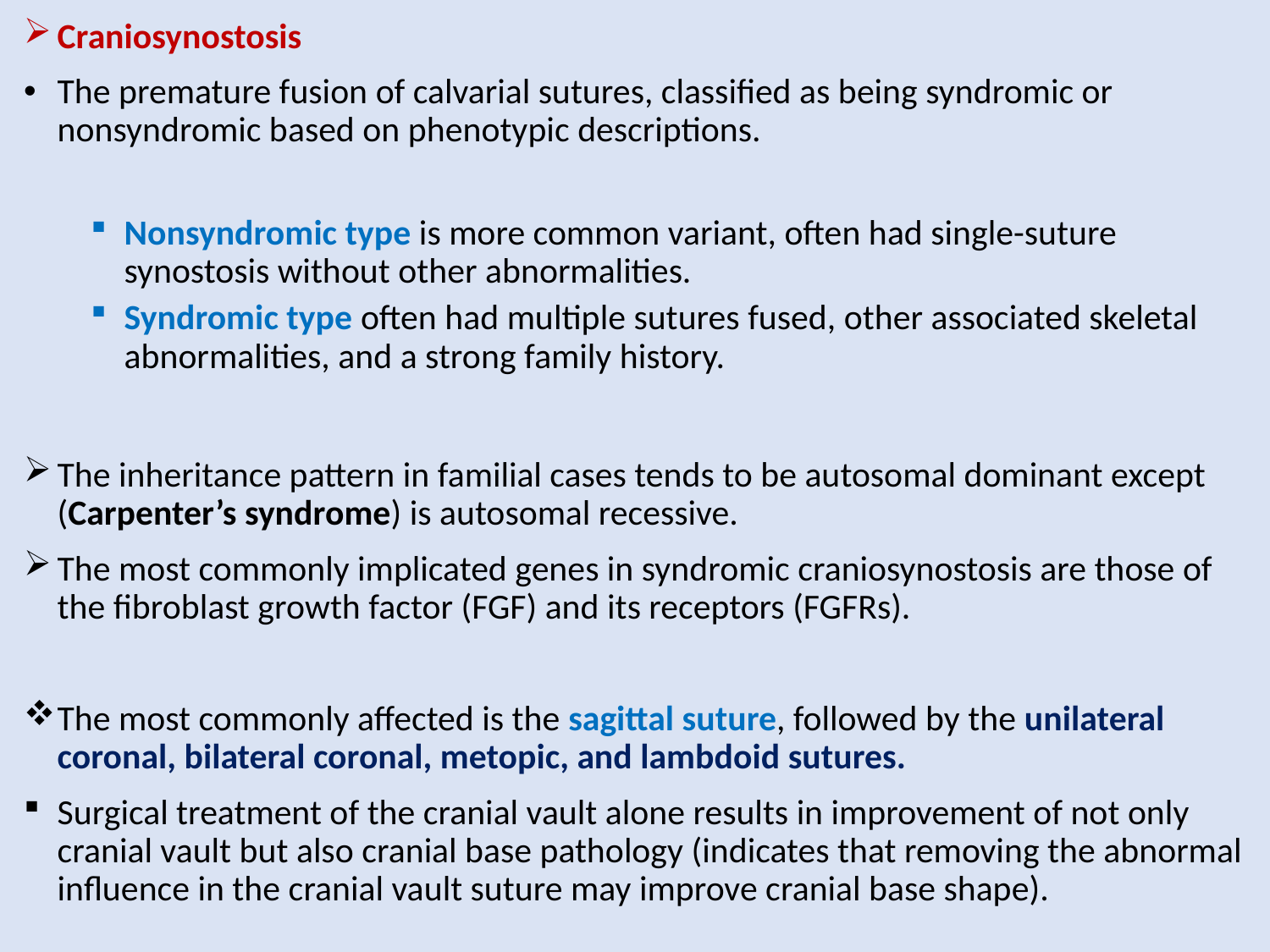

Craniosynostosis
The premature fusion of calvarial sutures, classified as being syndromic or nonsyndromic based on phenotypic descriptions.

Nonsyndromic type is more common variant, often had single-suture synostosis without other abnormalities.
Syndromic type often had multiple sutures fused, other associated skeletal abnormalities, and a strong family history.

The inheritance pattern in familial cases tends to be autosomal dominant except (Carpenter’s syndrome) is autosomal recessive.
The most commonly implicated genes in syndromic craniosynostosis are those of the fibroblast growth factor (FGF) and its receptors (FGFRs).

The most commonly affected is the sagittal suture, followed by the unilateral coronal, bilateral coronal, metopic, and lambdoid sutures.
Surgical treatment of the cranial vault alone results in improvement of not only cranial vault but also cranial base pathology (indicates that removing the abnormal influence in the cranial vault suture may improve cranial base shape).